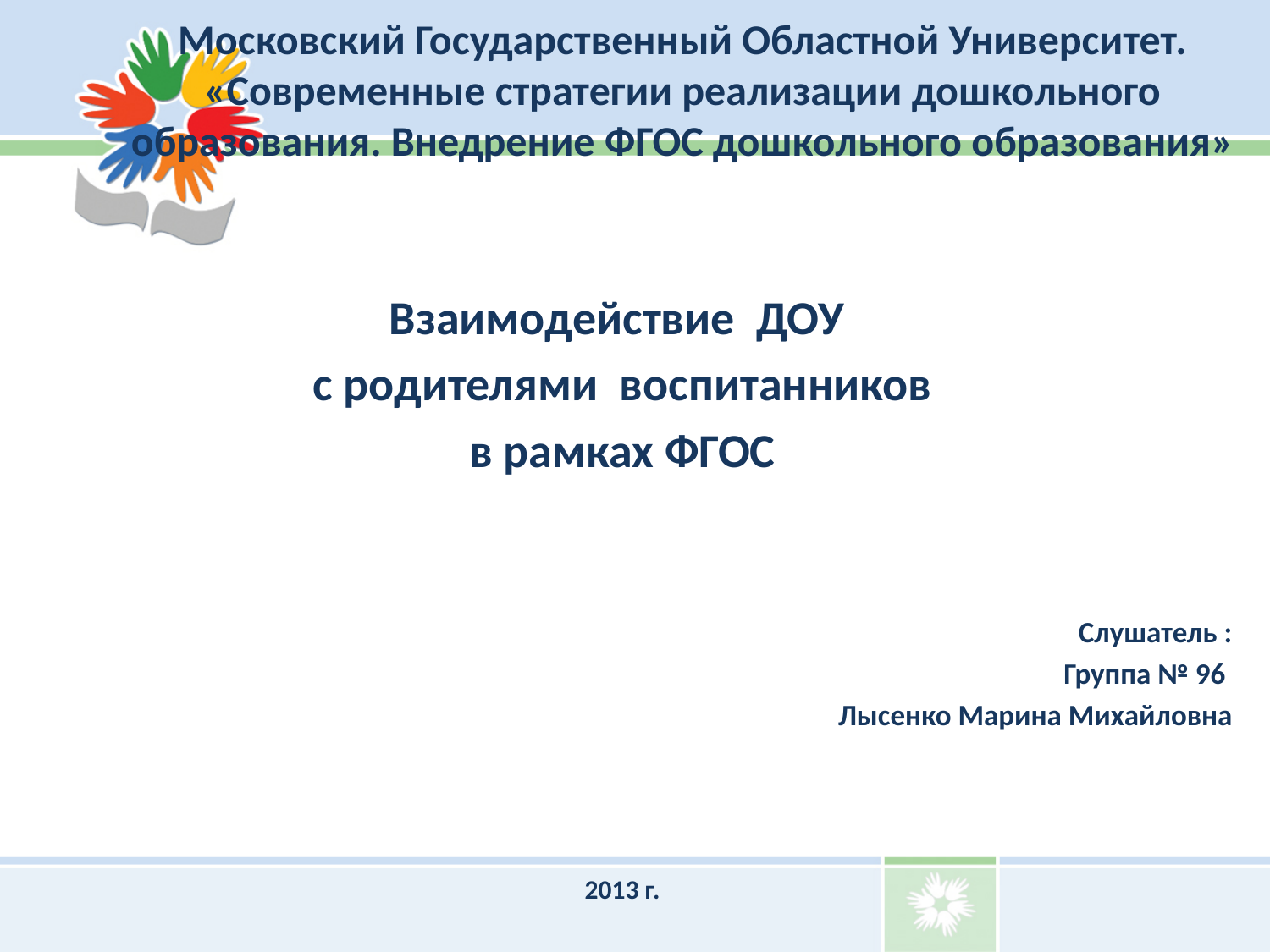

# Московский Государственный Областной Университет. «Современные стратегии реализации дошкольного образования. Внедрение ФГОС дошкольного образования»

Взаимодействие  ДОУ
с родителями  воспитанников
в рамках ФГОС

Слушатель :
Группа № 96
Лысенко Марина Михайловна

2013 г.